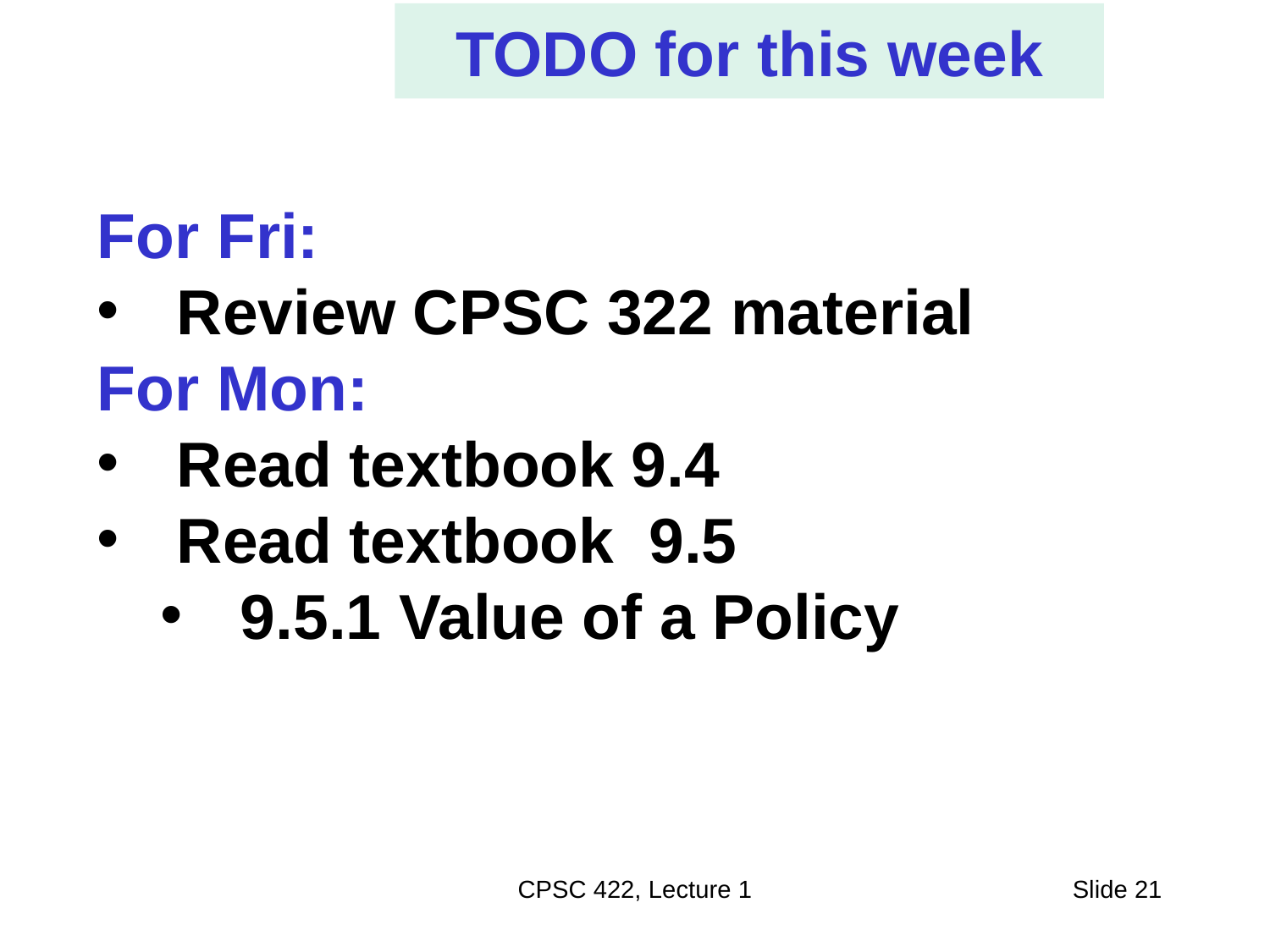

TODO for this week
For Fri:
Review CPSC 322 material
For Mon:
Read textbook 9.4
Read textbook  9.5
9.5.1 Value of a Policy

# For Fro:
CPSC 422, Lecture 1
Slide 21